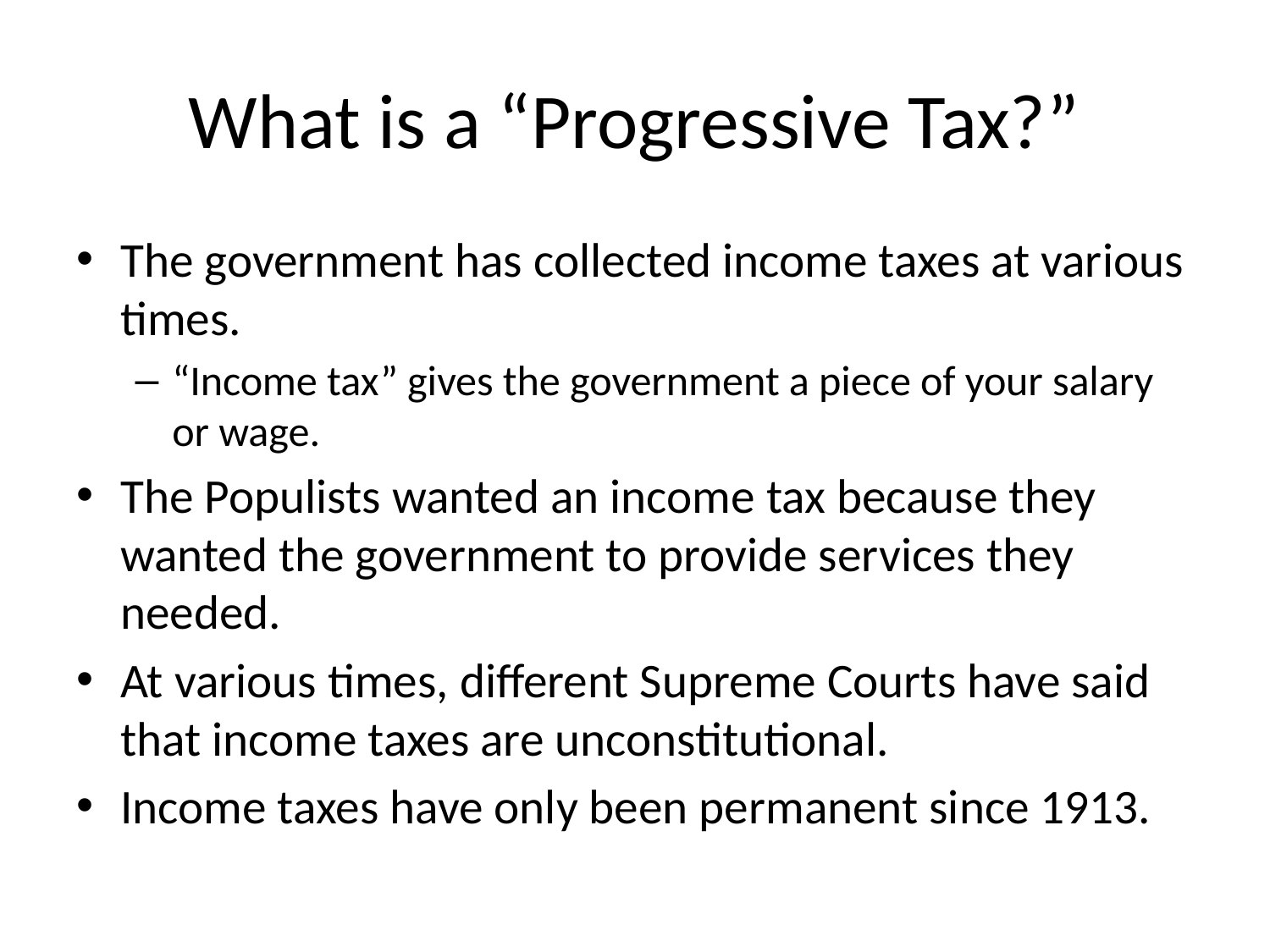

# What is a “Progressive Tax?”
The government has collected income taxes at various times.
“Income tax” gives the government a piece of your salary or wage.
The Populists wanted an income tax because they wanted the government to provide services they needed.
At various times, different Supreme Courts have said that income taxes are unconstitutional.
Income taxes have only been permanent since 1913.